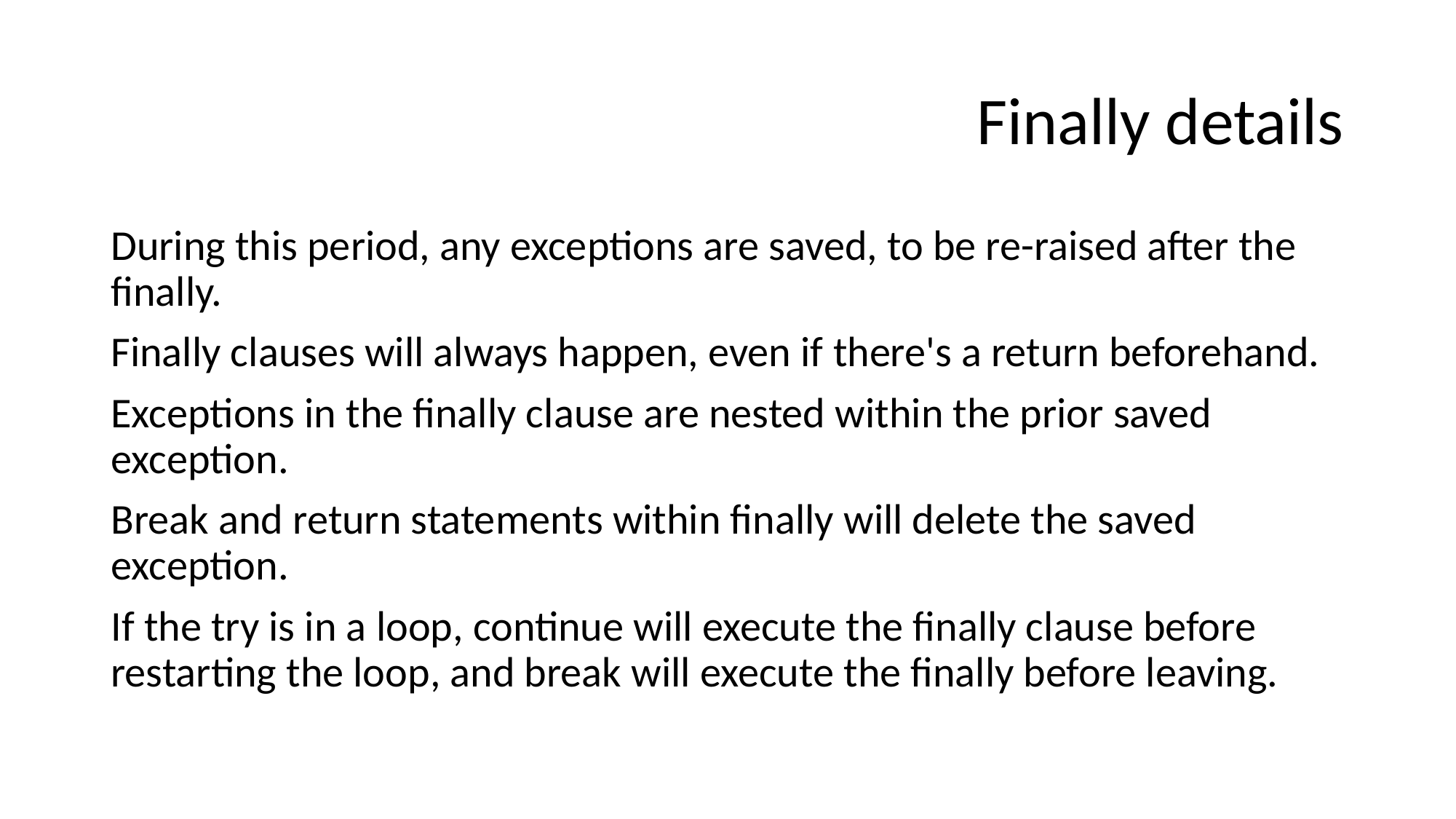

# Finally details
During this period, any exceptions are saved, to be re-raised after the finally.
Finally clauses will always happen, even if there's a return beforehand.
Exceptions in the finally clause are nested within the prior saved exception.
Break and return statements within finally will delete the saved exception.
If the try is in a loop, continue will execute the finally clause before restarting the loop, and break will execute the finally before leaving.